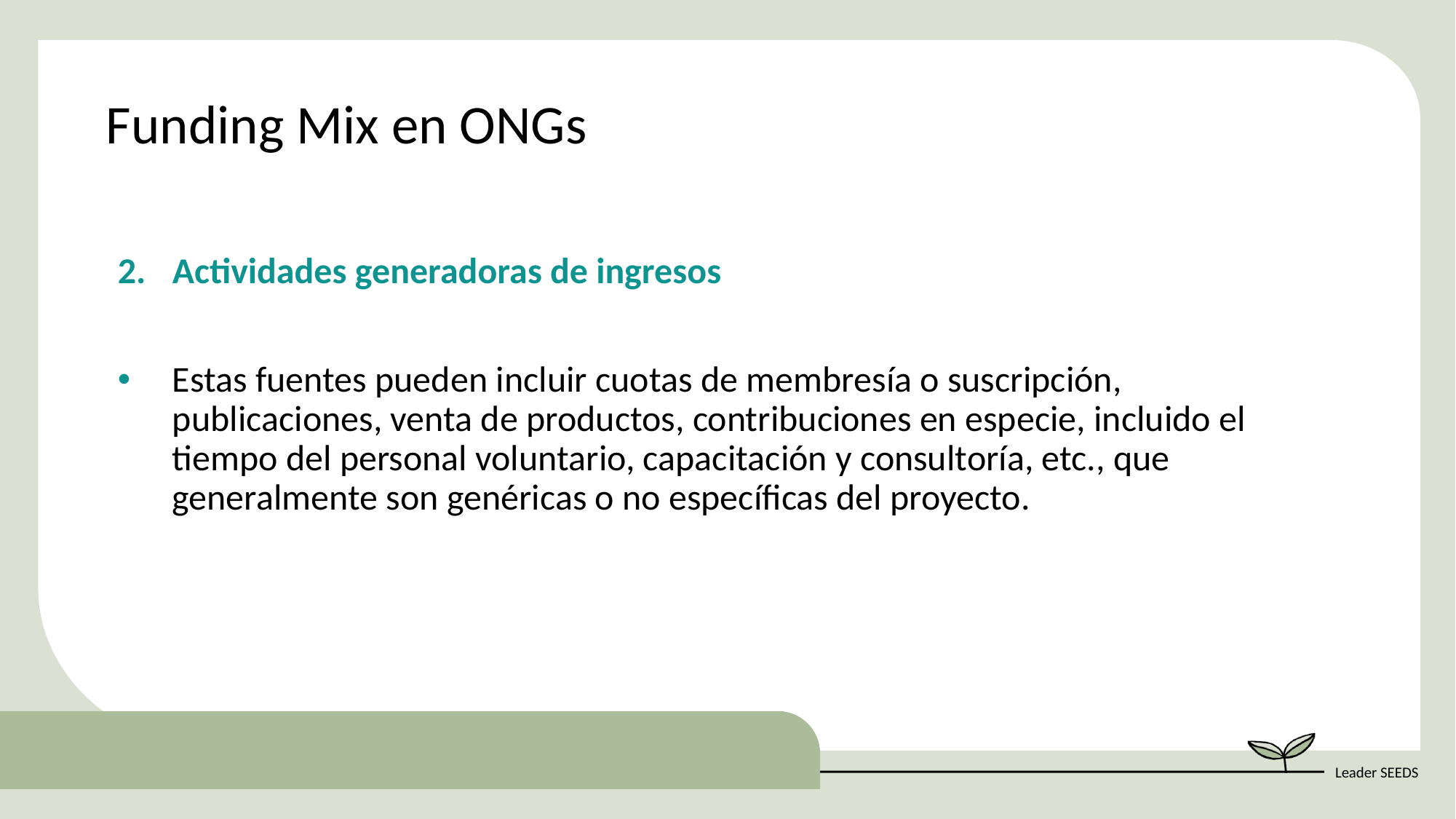

Funding Mix en ONGs
Actividades generadoras de ingresos

Estas fuentes pueden incluir cuotas de membresía o suscripción, publicaciones, venta de productos, contribuciones en especie, incluido el tiempo del personal voluntario, capacitación y consultoría, etc., que generalmente son genéricas o no específicas del proyecto.